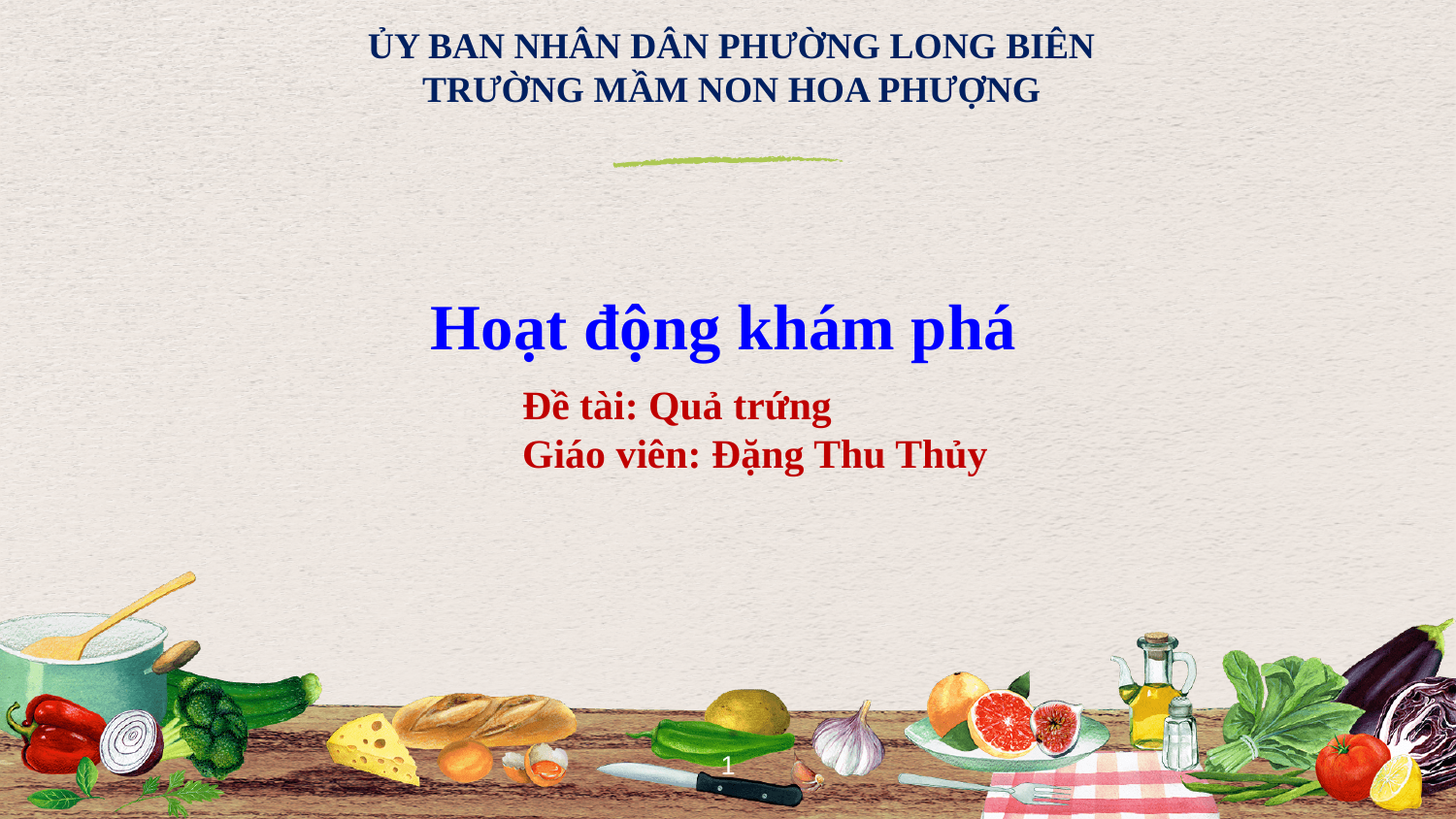

ỦY BAN NHÂN DÂN PHƯỜNG LONG BIÊN
TRƯỜNG MẦM NON HOA PHƯỢNG
Hoạt động khám phá
Đề tài: Quả trứng
Giáo viên: Đặng Thu Thủy
1